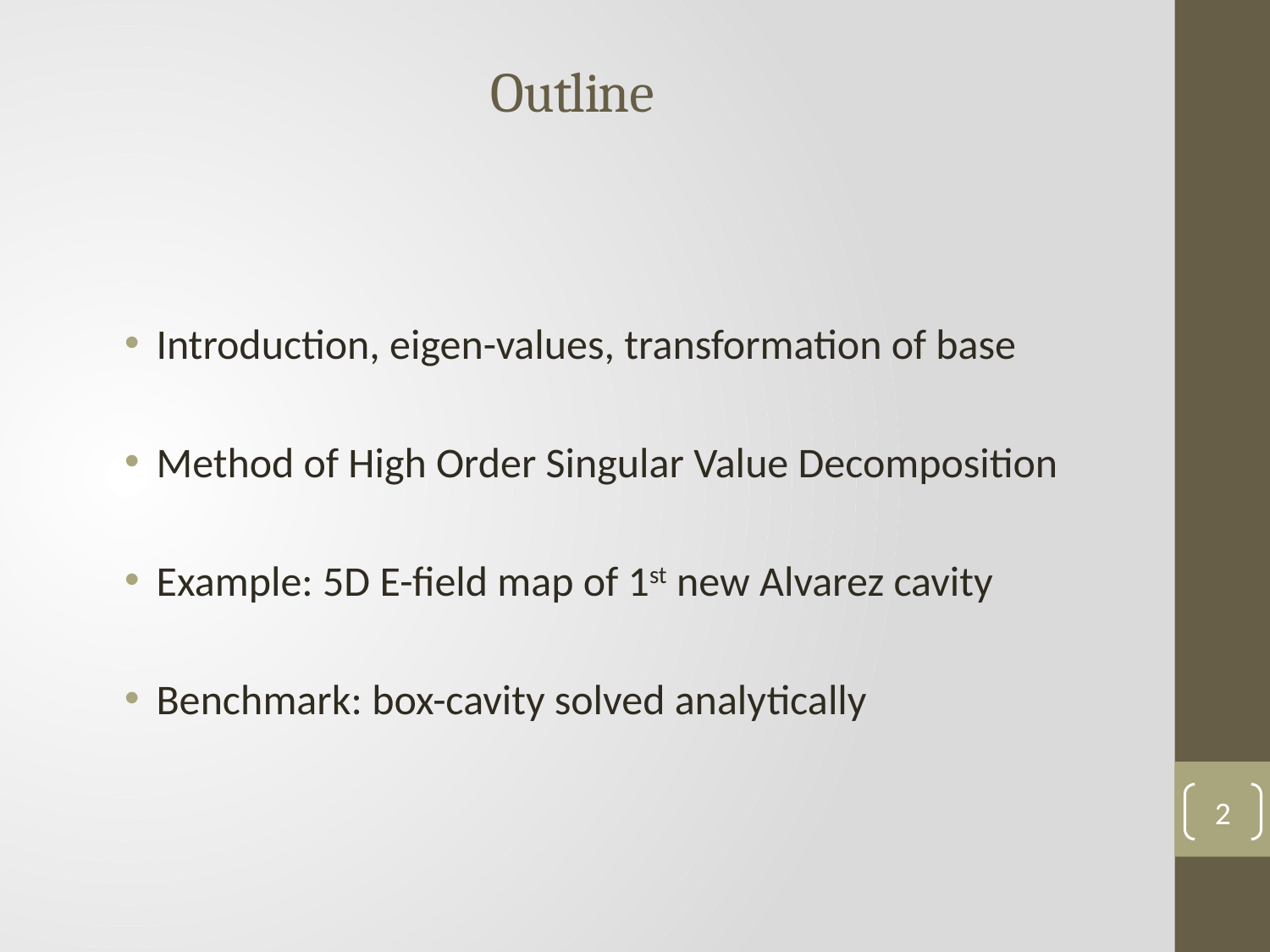

# Outline
Introduction, eigen-values, transformation of base

Method of High Order Singular Value Decomposition

Example: 5D E-field map of 1st new Alvarez cavity

Benchmark: box-cavity solved analytically
2